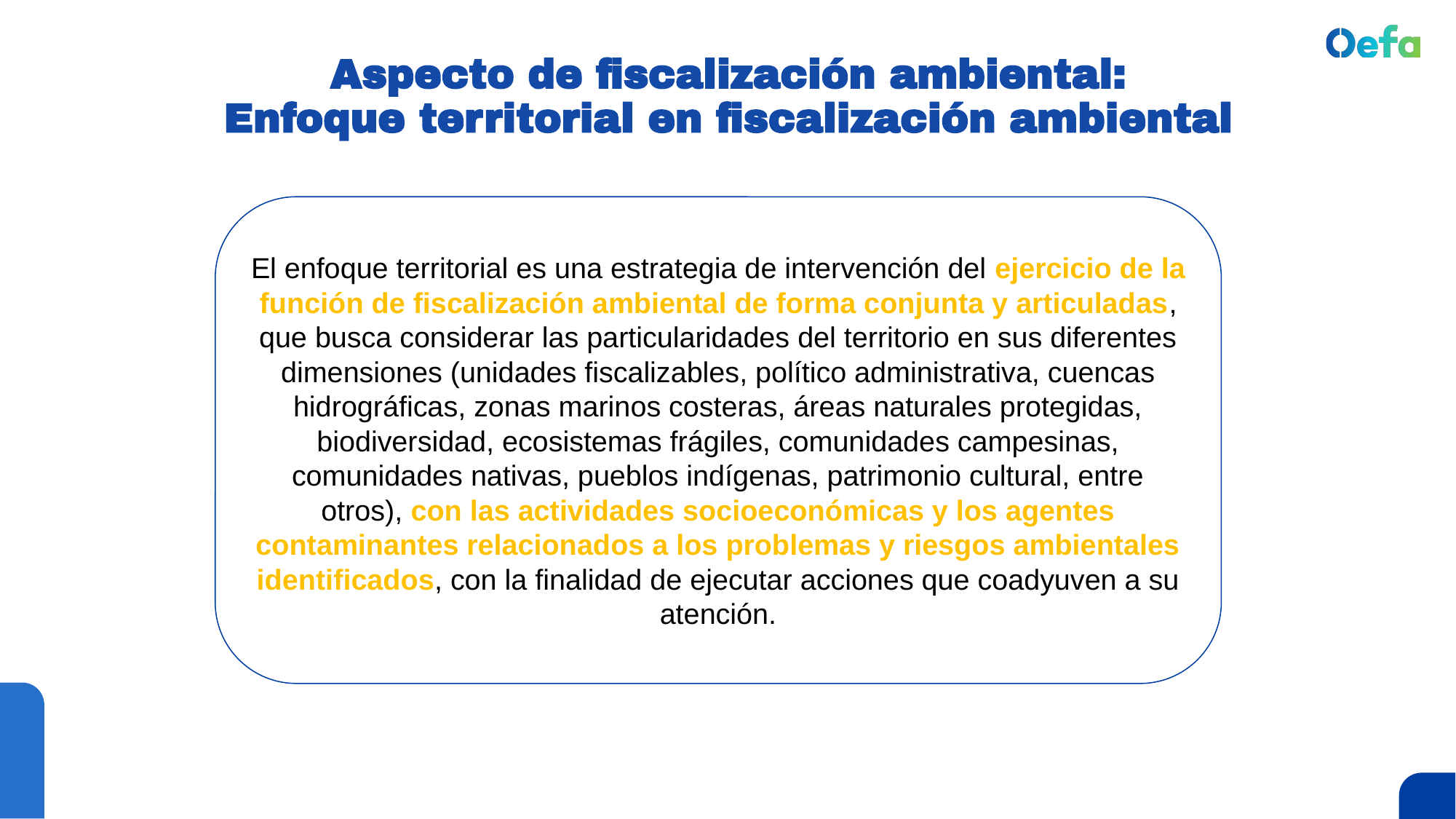

# Aspecto de fiscalización ambiental:
Enfoque territorial en fiscalización ambiental
El enfoque territorial es una estrategia de intervención del ejercicio de la función de fiscalización ambiental de forma conjunta y articuladas, que busca considerar las particularidades del territorio en sus diferentes dimensiones (unidades fiscalizables, político administrativa, cuencas hidrográficas, zonas marinos costeras, áreas naturales protegidas, biodiversidad, ecosistemas frágiles, comunidades campesinas, comunidades nativas, pueblos indígenas, patrimonio cultural, entre otros), con las actividades socioeconómicas y los agentes contaminantes relacionados a los problemas y riesgos ambientales identificados, con la finalidad de ejecutar acciones que coadyuven a su atención.